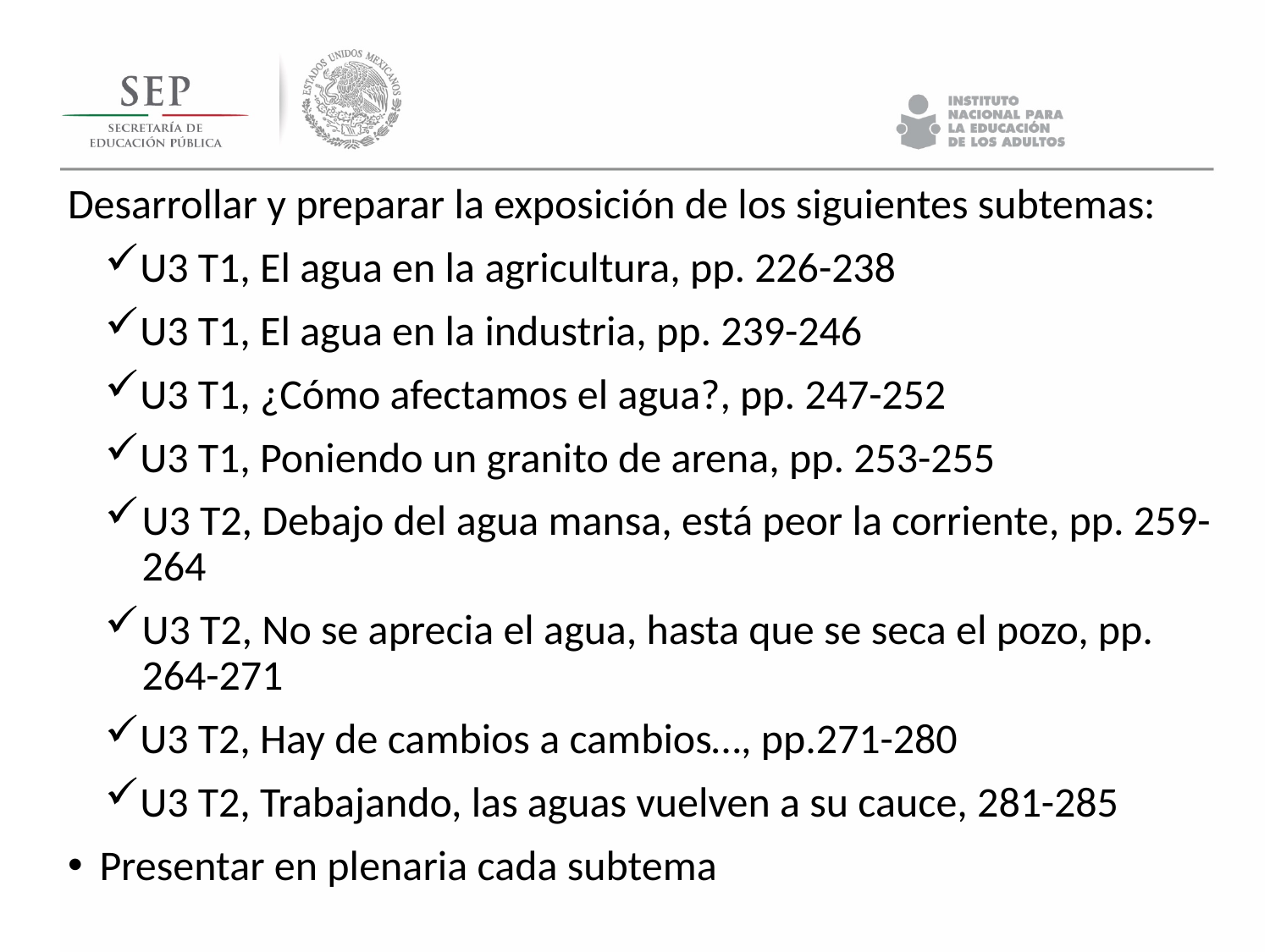

Desarrollar y preparar la exposición de los siguientes subtemas:
U3 T1, El agua en la agricultura, pp. 226-238
U3 T1, El agua en la industria, pp. 239-246
U3 T1, ¿Cómo afectamos el agua?, pp. 247-252
U3 T1, Poniendo un granito de arena, pp. 253-255
U3 T2, Debajo del agua mansa, está peor la corriente, pp. 259-264
U3 T2, No se aprecia el agua, hasta que se seca el pozo, pp. 264-271
U3 T2, Hay de cambios a cambios…, pp.271-280
U3 T2, Trabajando, las aguas vuelven a su cauce, 281-285
Presentar en plenaria cada subtema